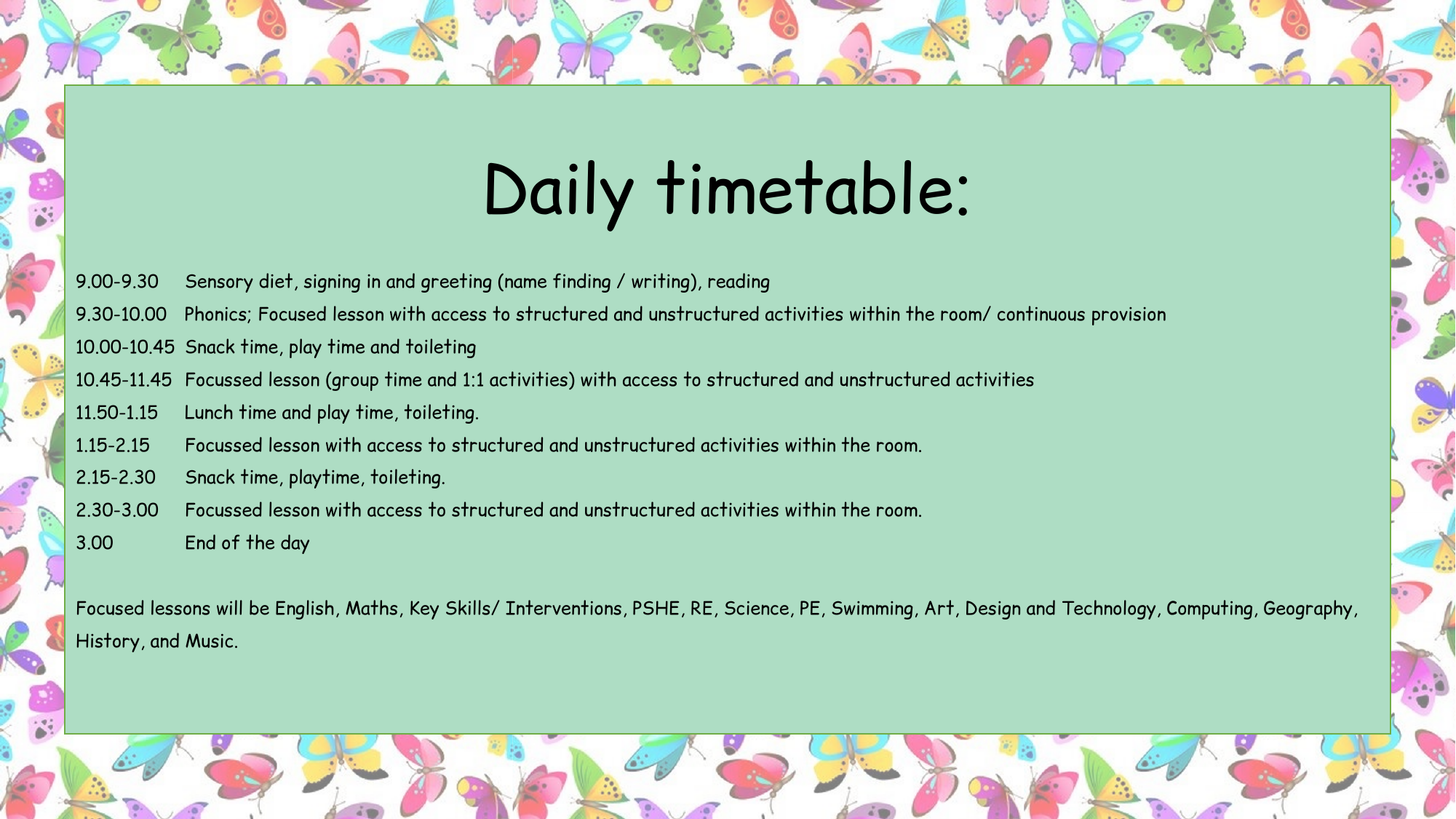

Daily timetable:

9.00-9.30 	Sensory diet, signing in and greeting (name finding / writing), reading
9.30-10.00	Phonics; Focused lesson with access to structured and unstructured activities within the room/ continuous provision
10.00-10.45	Snack time, play time and toileting
10.45-11.45	Focussed lesson (group time and 1:1 activities) with access to structured and unstructured activities
11.50-1.15	Lunch time and play time, toileting.
1.15-2.15	Focussed lesson with access to structured and unstructured activities within the room.
2.15-2.30	Snack time, playtime, toileting.
2.30-3.00	Focussed lesson with access to structured and unstructured activities within the room.
3.00	End of the day

Focused lessons will be English, Maths, Key Skills/ Interventions, PSHE, RE, Science, PE, Swimming, Art, Design and Technology, Computing, Geography, History, and Music.